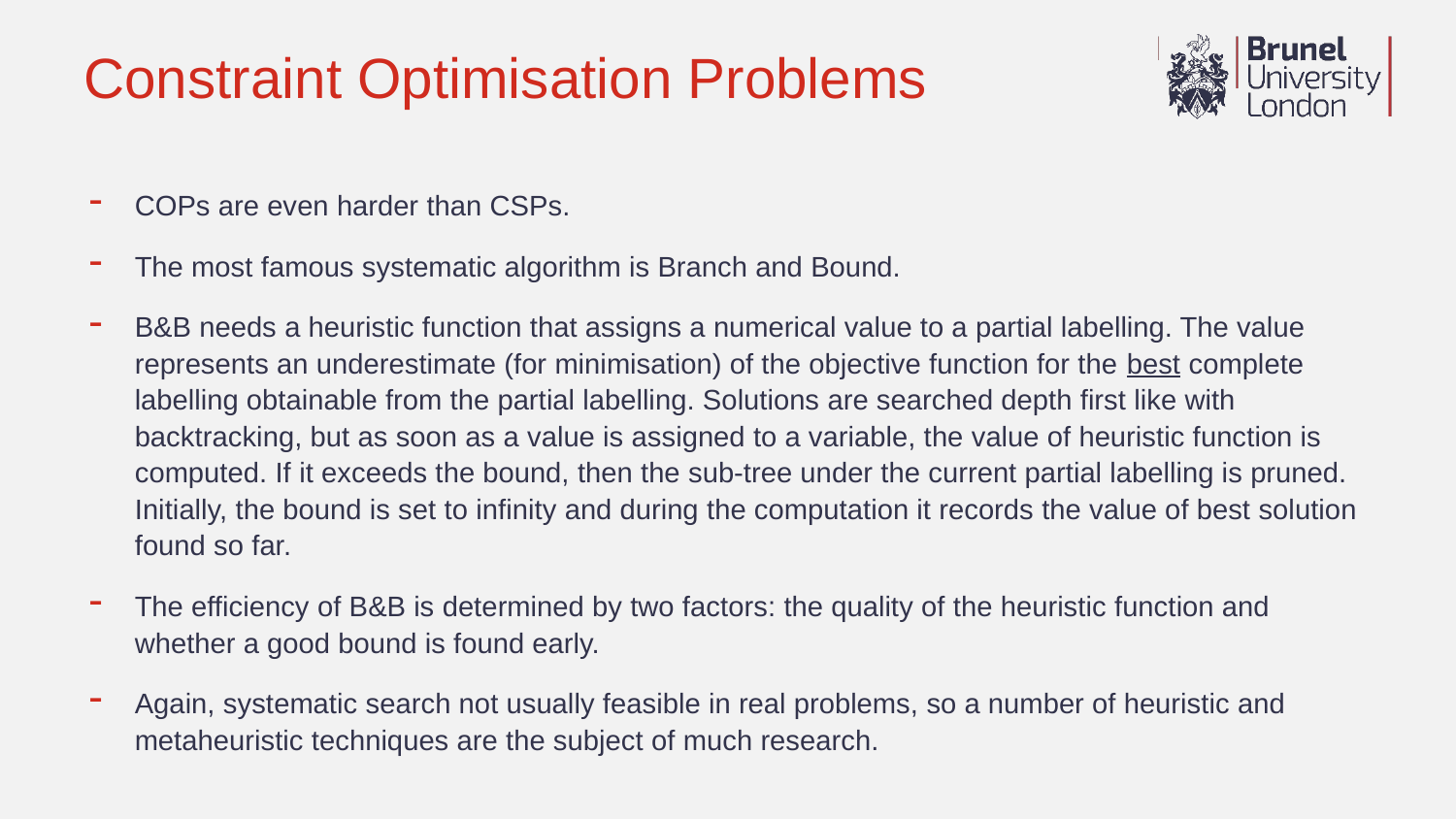

# Constraint Optimisation Problems
COPs are even harder than CSPs.
The most famous systematic algorithm is Branch and Bound.
B&B needs a heuristic function that assigns a numerical value to a partial labelling. The value represents an underestimate (for minimisation) of the objective function for the best complete labelling obtainable from the partial labelling. Solutions are searched depth first like with backtracking, but as soon as a value is assigned to a variable, the value of heuristic function is computed. If it exceeds the bound, then the sub-tree under the current partial labelling is pruned. Initially, the bound is set to infinity and during the computation it records the value of best solution found so far.
The efficiency of B&B is determined by two factors: the quality of the heuristic function and whether a good bound is found early.
Again, systematic search not usually feasible in real problems, so a number of heuristic and metaheuristic techniques are the subject of much research.